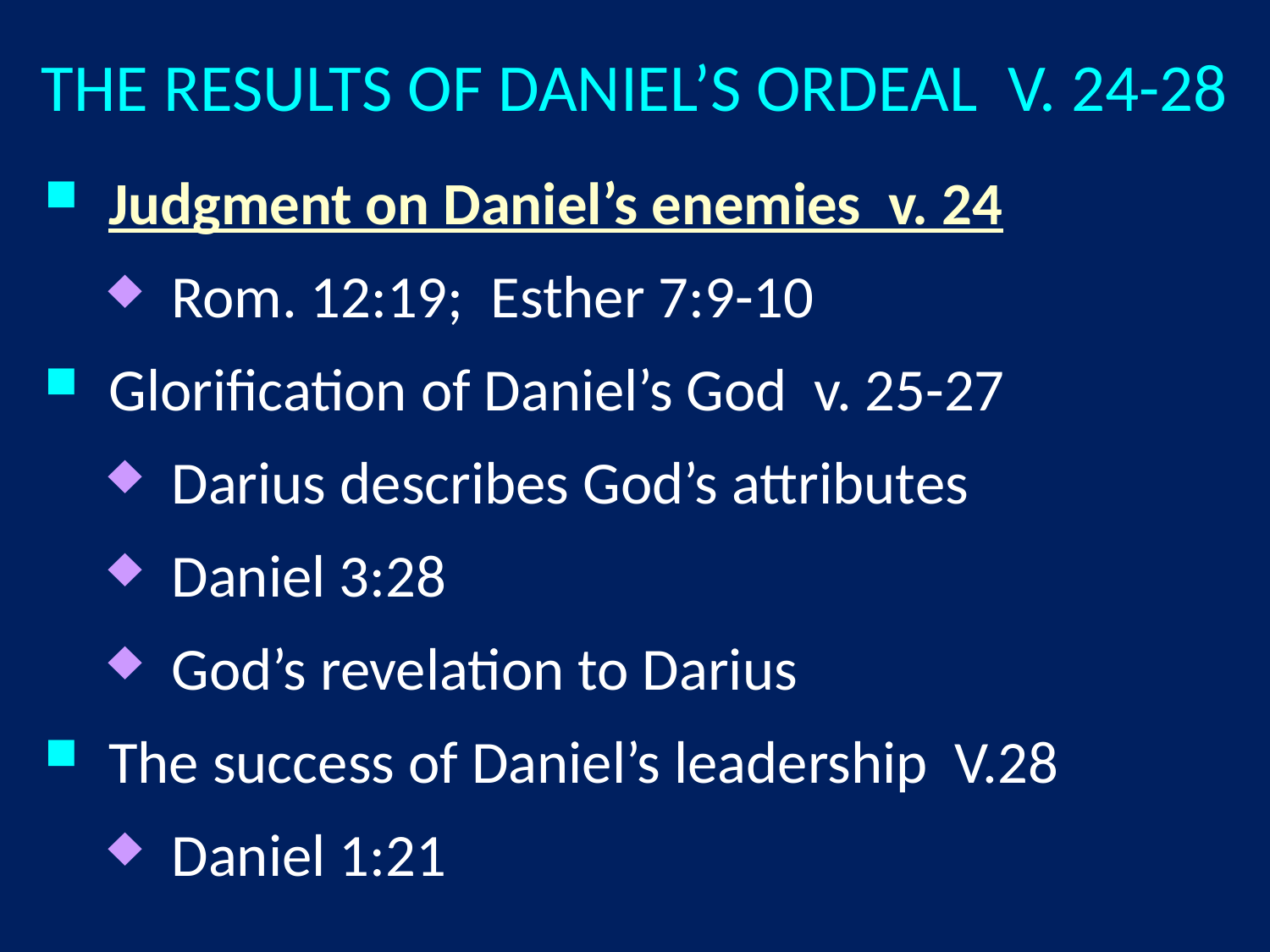

# THE RESULTS OF DANIEL’S ORDEAL  V. 24-28
Judgment on Daniel’s enemies  v. 24
Rom. 12:19;  Esther 7:9-10
Glorification of Daniel’s God  v. 25-27
Darius describes God’s attributes
Daniel 3:28
God’s revelation to Darius
The success of Daniel’s leadership  V.28
Daniel 1:21